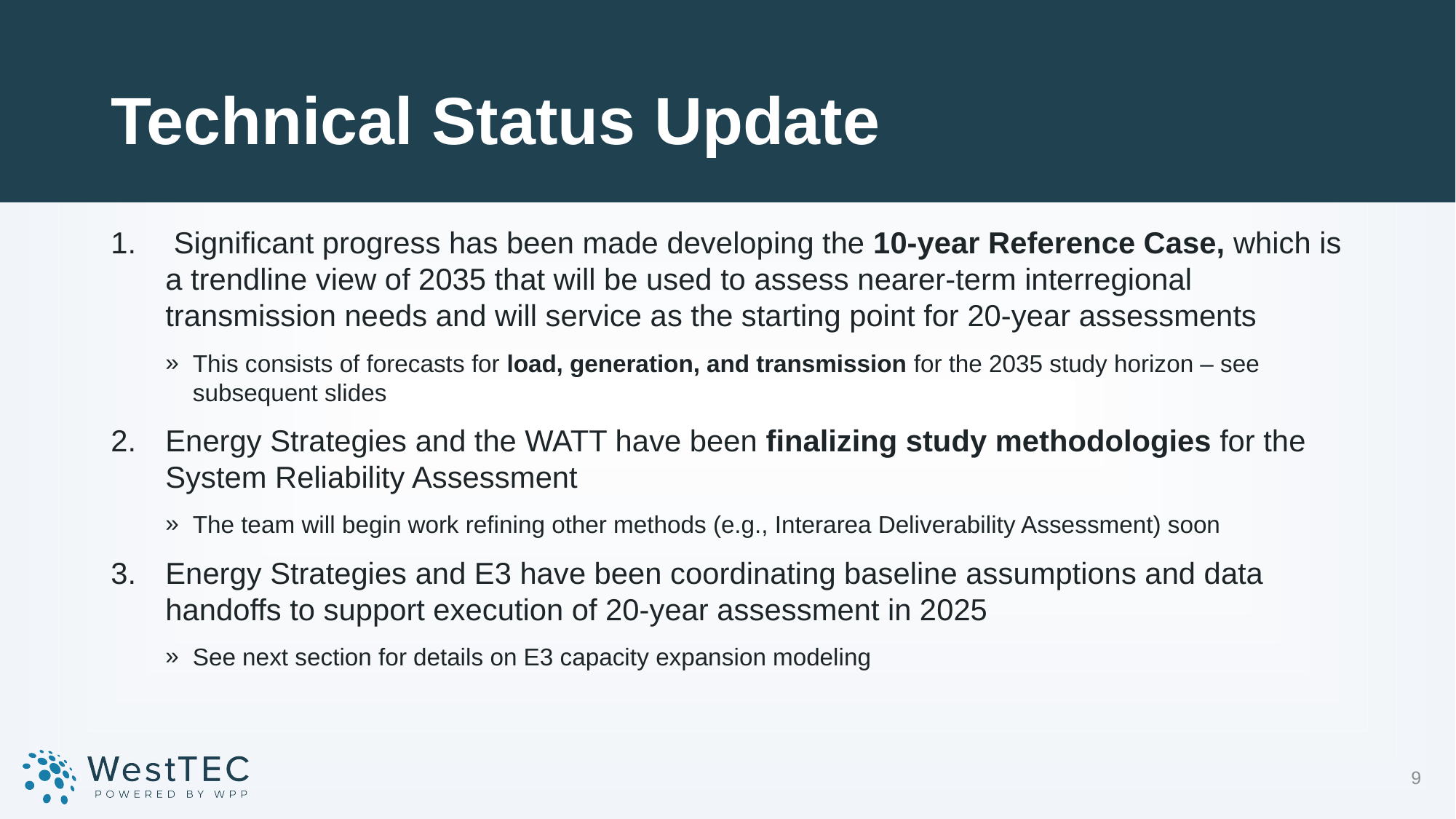

# Technical Status Update
 Significant progress has been made developing the 10-year Reference Case, which is a trendline view of 2035 that will be used to assess nearer-term interregional transmission needs and will service as the starting point for 20-year assessments
This consists of forecasts for load, generation, and transmission for the 2035 study horizon – see subsequent slides
Energy Strategies and the WATT have been finalizing study methodologies for the System Reliability Assessment
The team will begin work refining other methods (e.g., Interarea Deliverability Assessment) soon
Energy Strategies and E3 have been coordinating baseline assumptions and data handoffs to support execution of 20-year assessment in 2025
See next section for details on E3 capacity expansion modeling
9